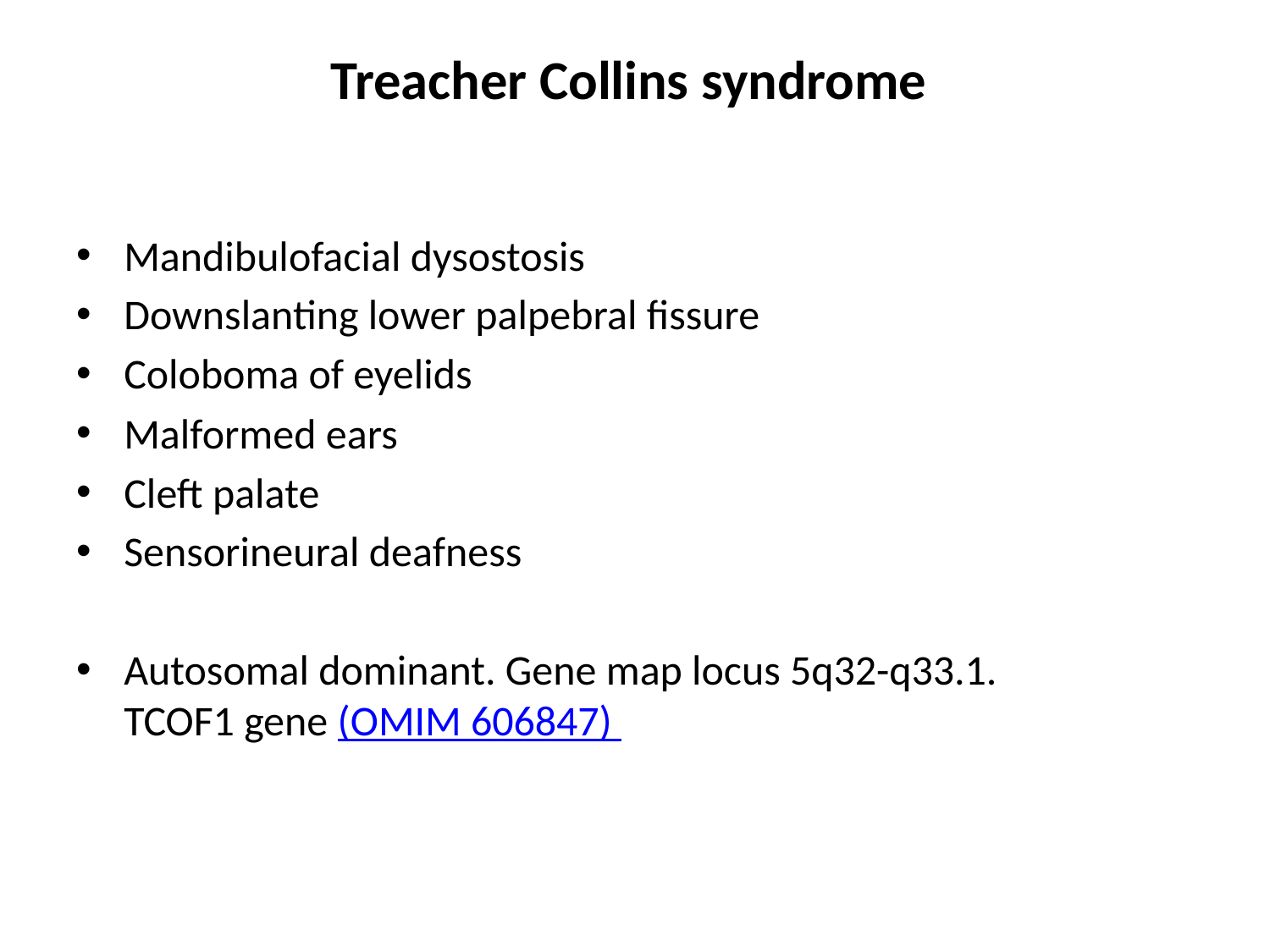

# Treacher Collins syndrome
Mandibulofacial dysostosis
Downslanting lower palpebral fissure
Coloboma of eyelids
Malformed ears
Cleft palate
Sensorineural deafness

Autosomal dominant. Gene map locus 5q32-q33.1.
TCOF1 gene (OMIM 606847)